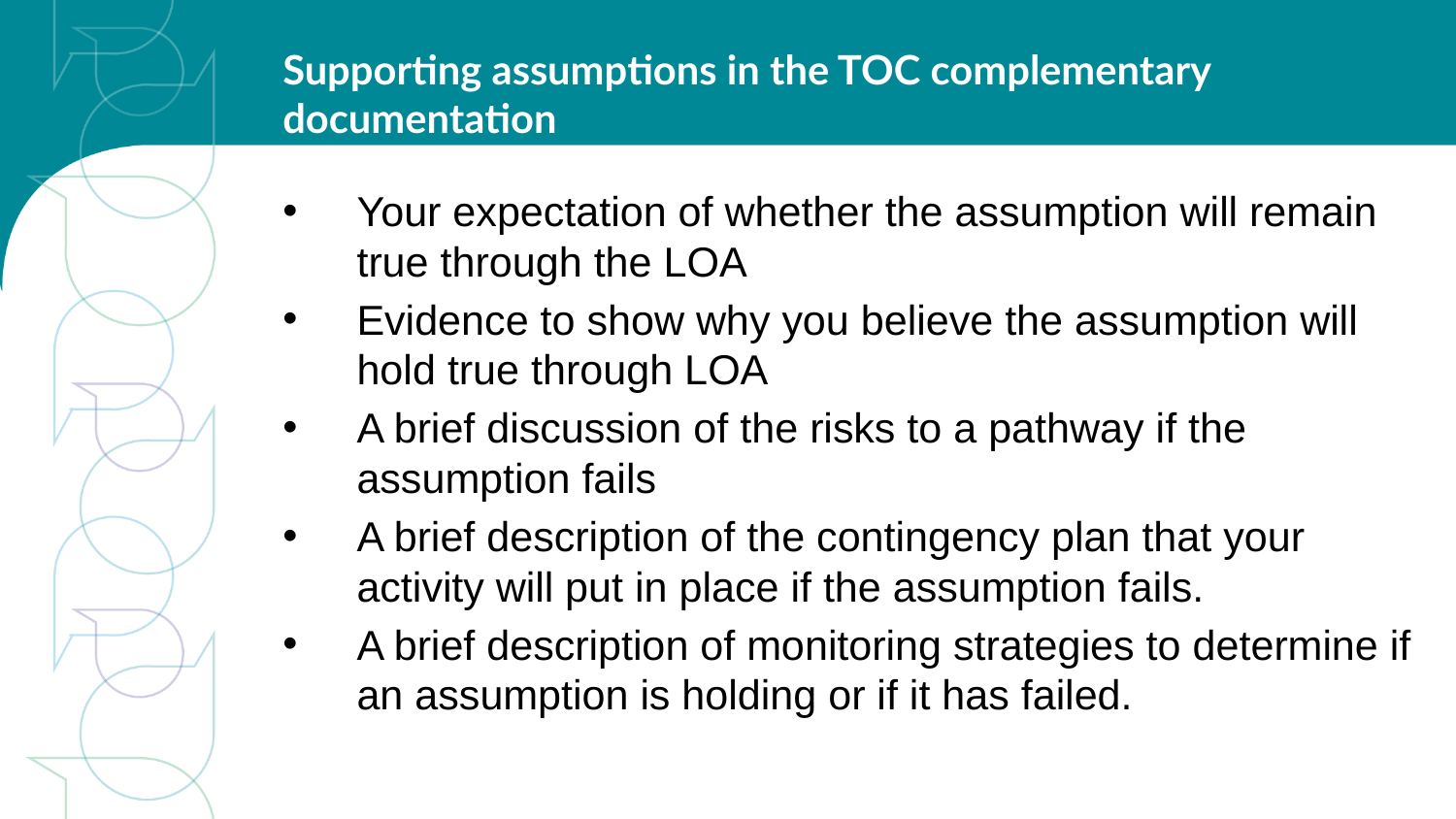

# Supporting assumptions in the TOC complementary documentation
Your expectation of whether the assumption will remain true through the LOA
Evidence to show why you believe the assumption will hold true through LOA
A brief discussion of the risks to a pathway if the assumption fails
A brief description of the contingency plan that your activity will put in place if the assumption fails.
A brief description of monitoring strategies to determine if an assumption is holding or if it has failed.